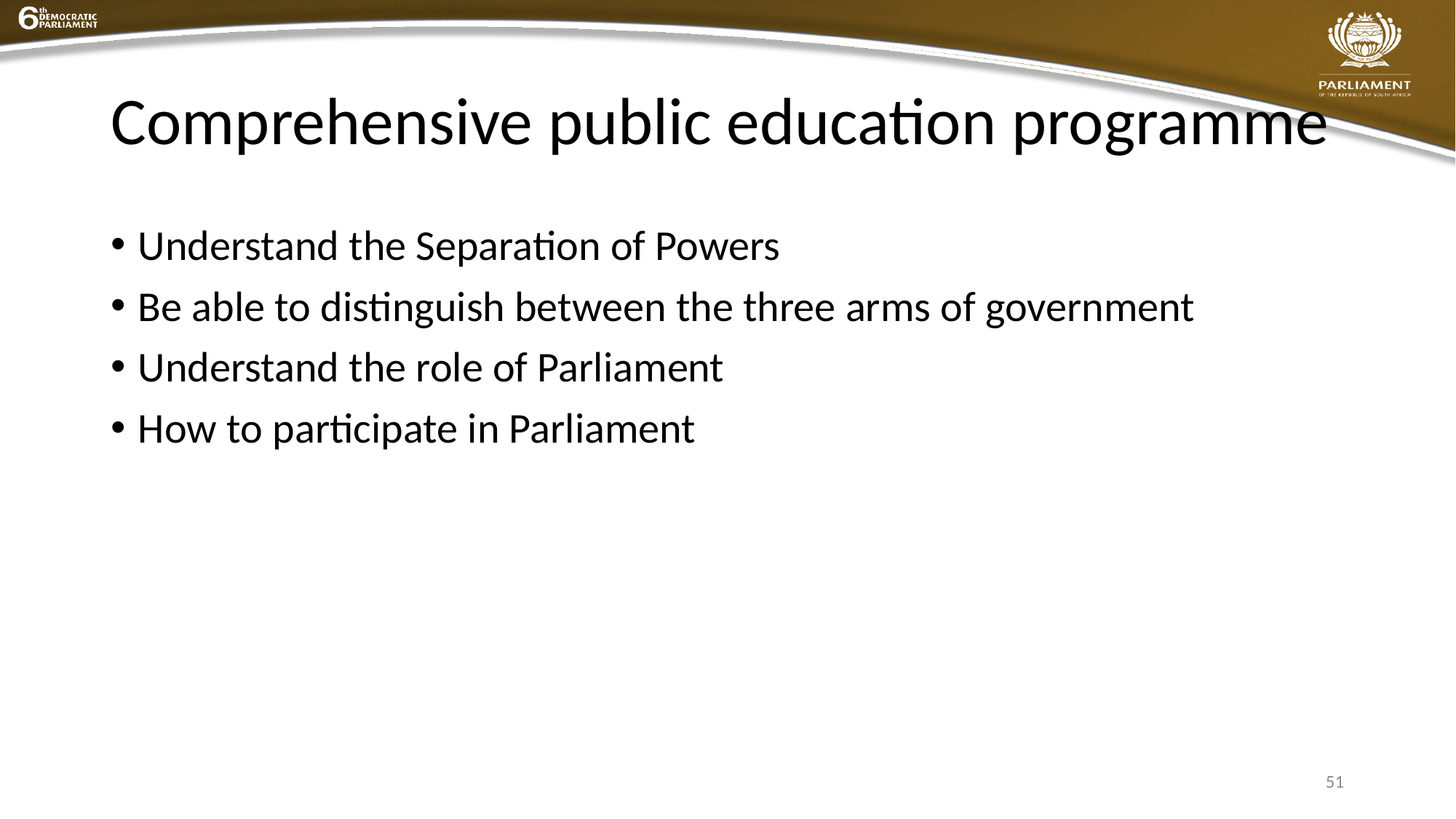

# Comprehensive public education programme
Understand the Separation of Powers
Be able to distinguish between the three arms of government
Understand the role of Parliament
How to participate in Parliament
51